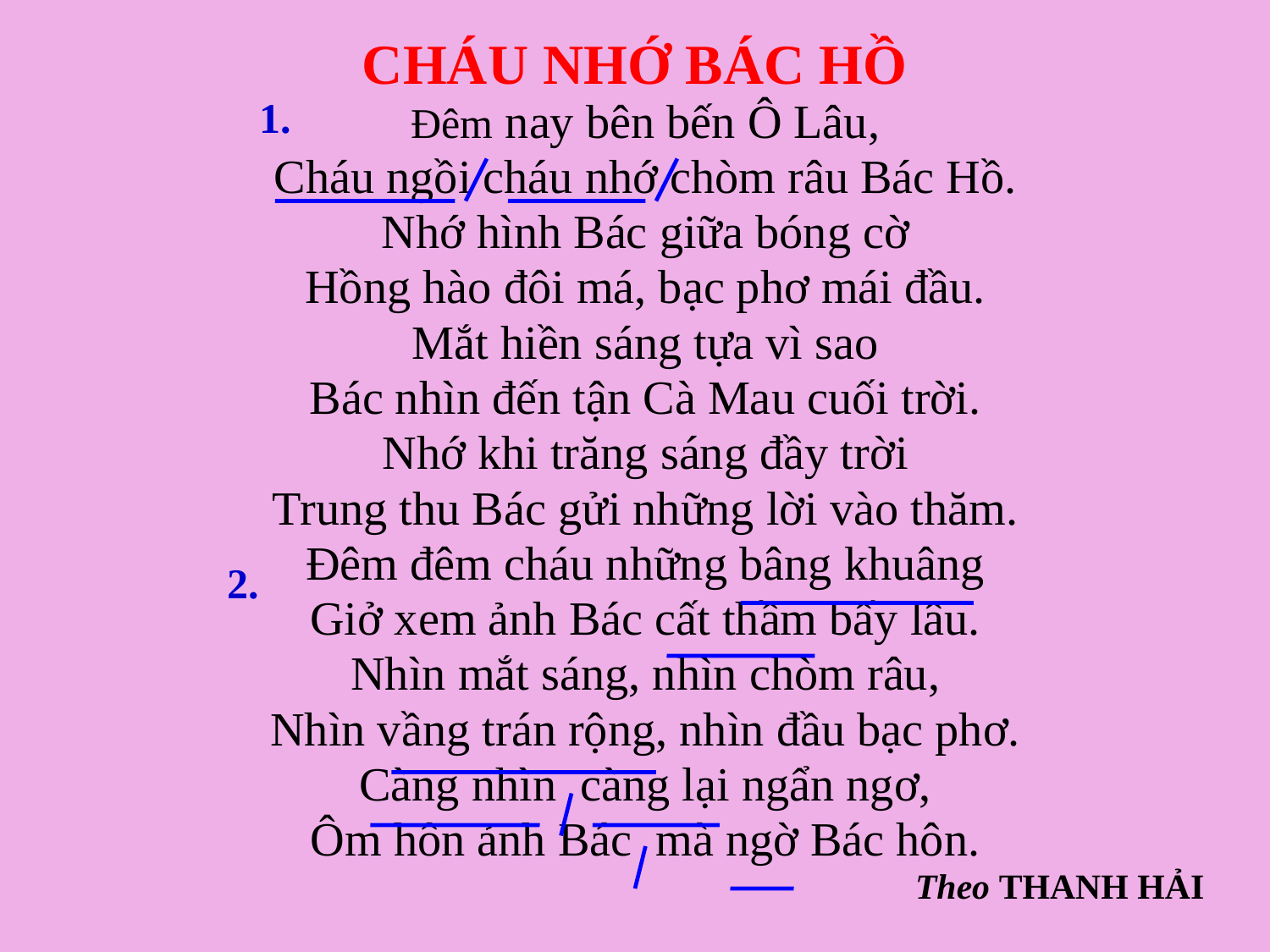

# CHÁU NHỚ BÁC HỒ

1.
Đêm nay bên bến Ô Lâu,
Cháu ngồi cháu nhớ chòm râu Bác Hồ.
Nhớ hình Bác giữa bóng cờ
Hồng hào đôi má, bạc phơ mái đầu.
Mắt hiền sáng tựa vì sao
Bác nhìn đến tận Cà Mau cuối trời.
Nhớ khi trăng sáng đầy trời
Trung thu Bác gửi những lời vào thăm.
Đêm đêm cháu những bâng khuâng
Giở xem ảnh Bác cất thầm bấy lâu.
Nhìn mắt sáng, nhìn chòm râu,
Nhìn vầng trán rộng, nhìn đầu bạc phơ.
Càng nhìn  càng lại ngẩn ngơ,
Ôm hôn ảnh Bác  mà ngờ Bác hôn.
Theo THANH HẢI

2.